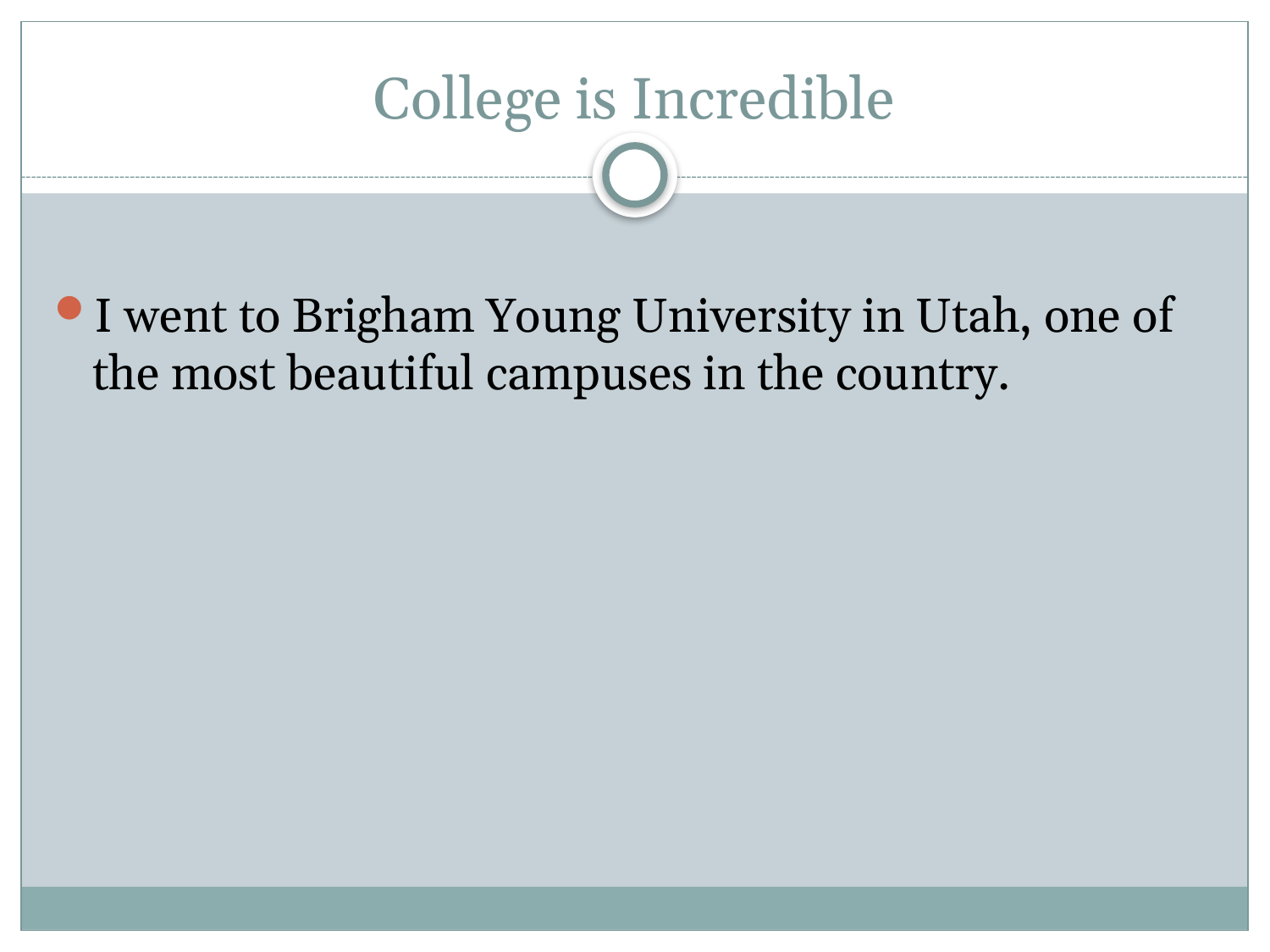

# College is Incredible

I went to Brigham Young University in Utah, one of the most beautiful campuses in the country.